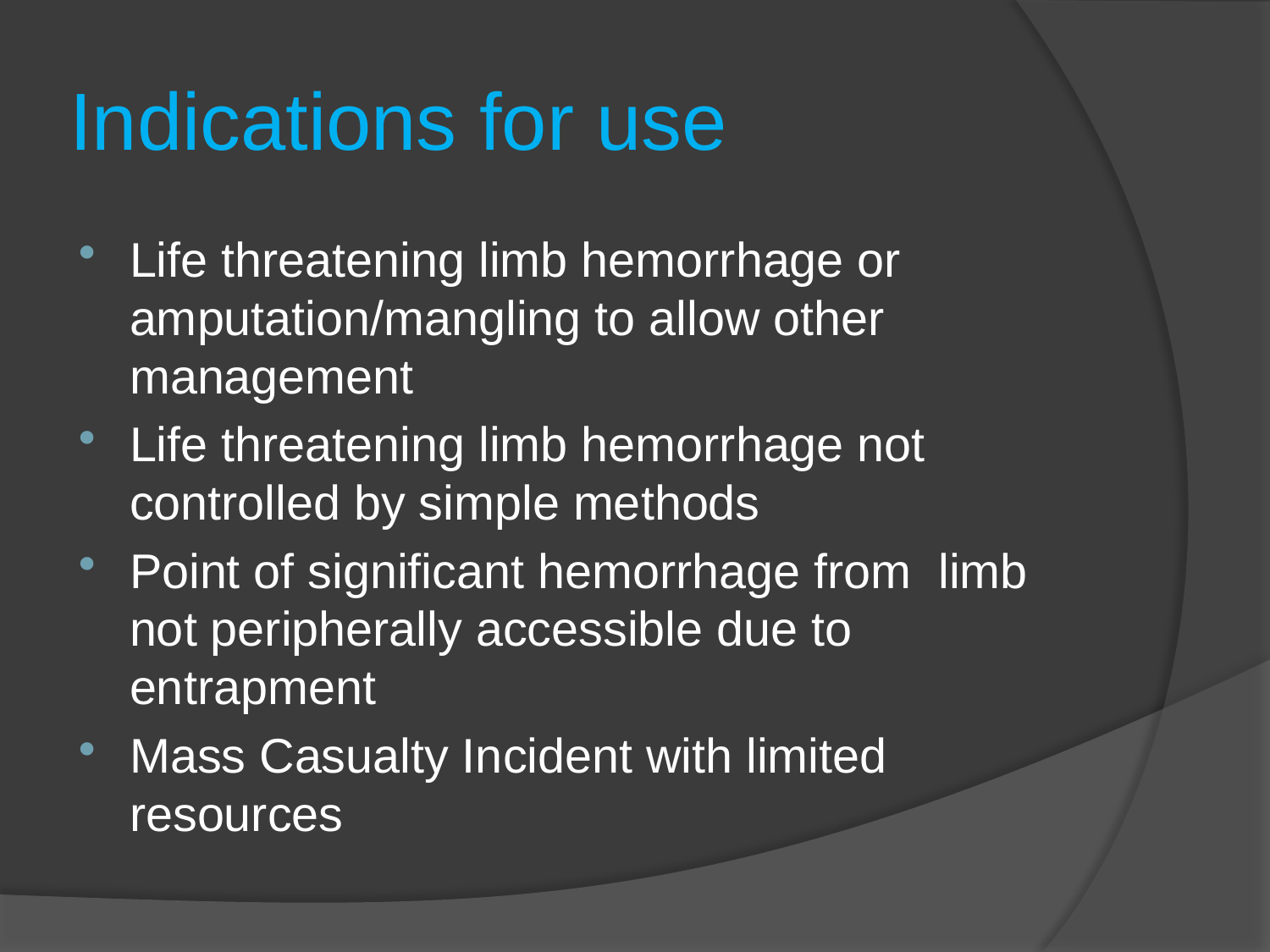

# Indications for use
Life threatening limb hemorrhage or amputation/mangling to allow other management
Life threatening limb hemorrhage not controlled by simple methods
Point of significant hemorrhage from  limb not peripherally accessible due to entrapment
Mass Casualty Incident with limited resources